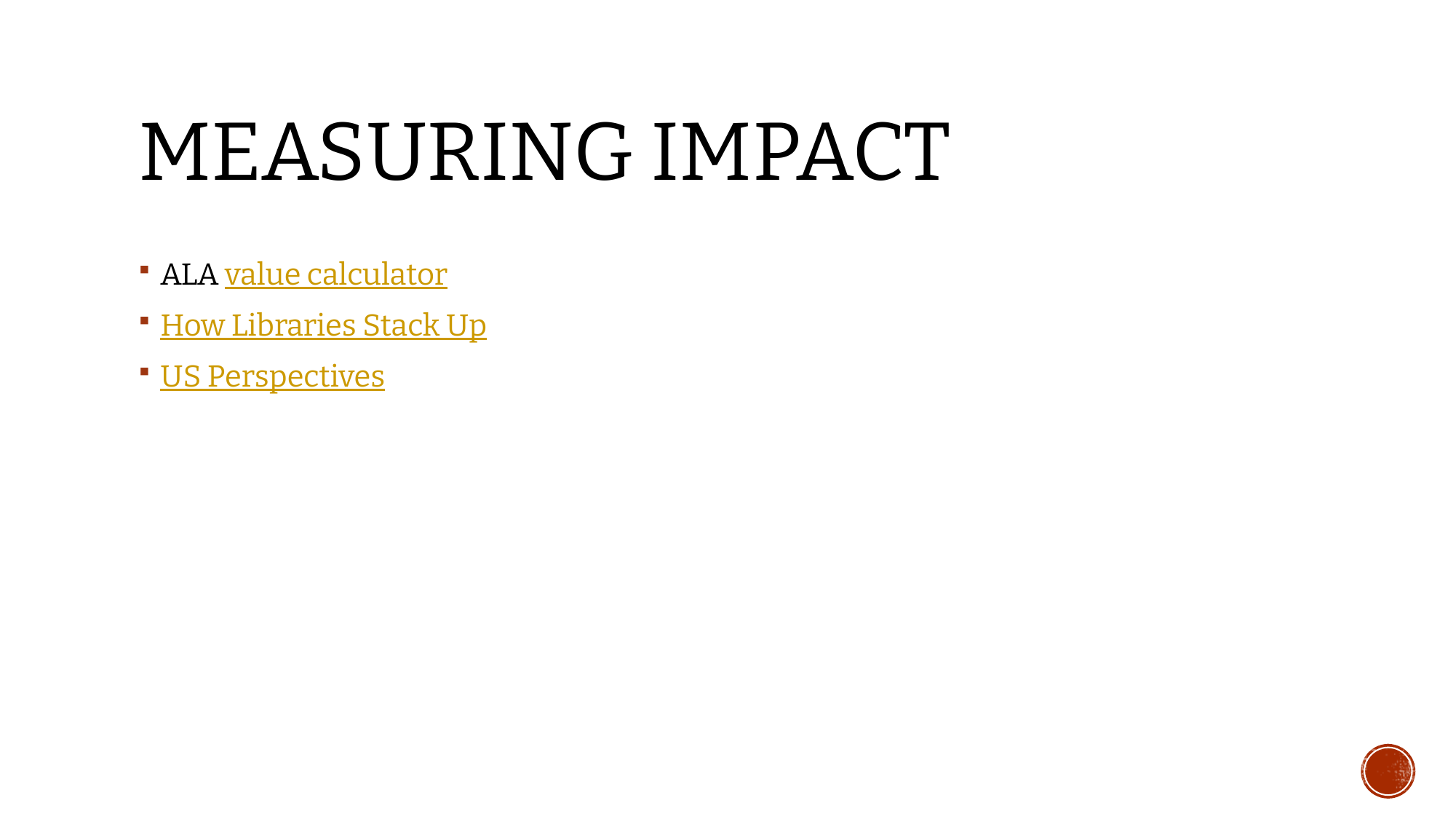

# Measuring impact
ALA value calculator
How Libraries Stack Up
US Perspectives